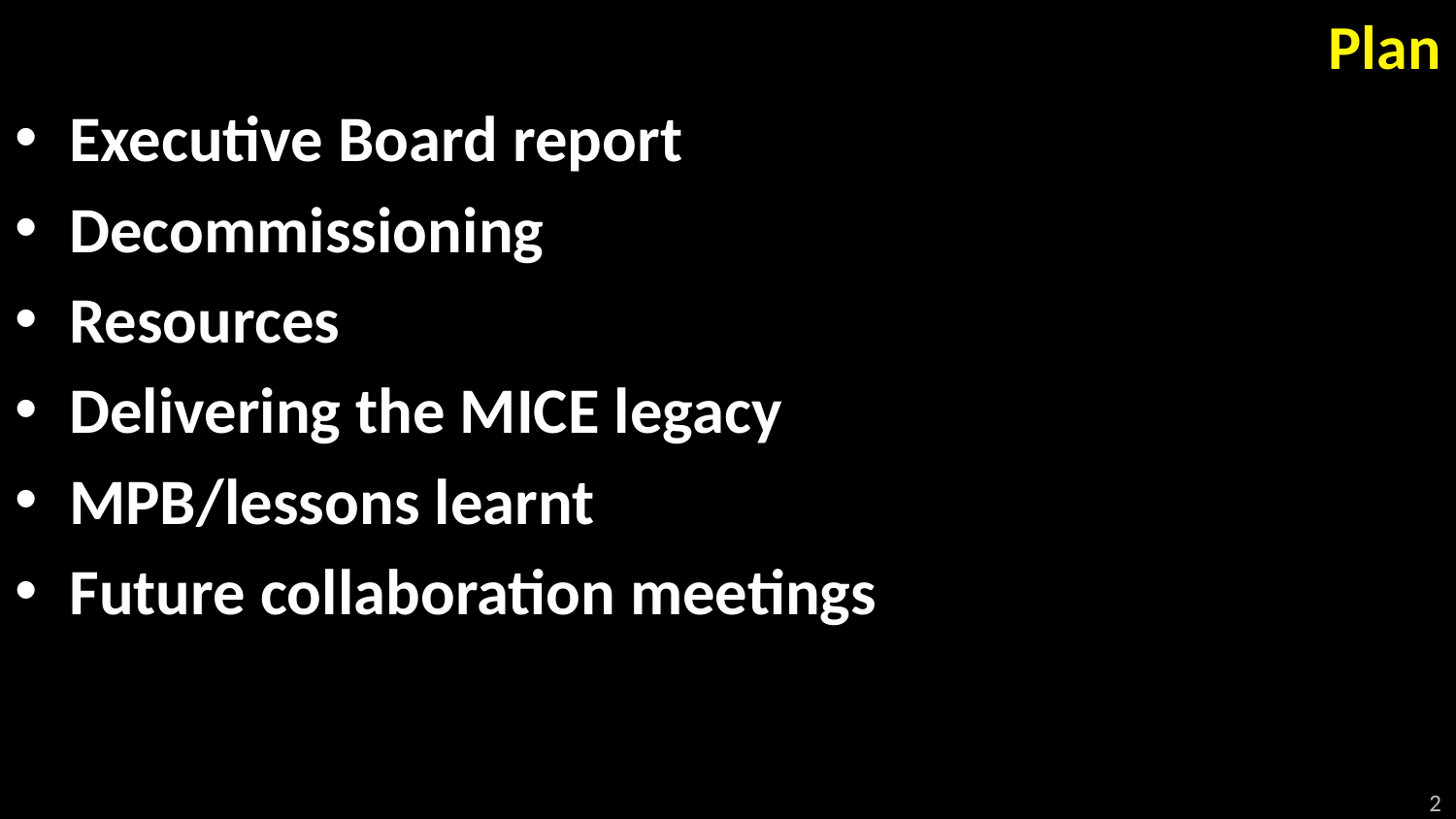

# Plan
Executive Board report
Decommissioning
Resources
Delivering the MICE legacy
MPB/lessons learnt
Future collaboration meetings

2